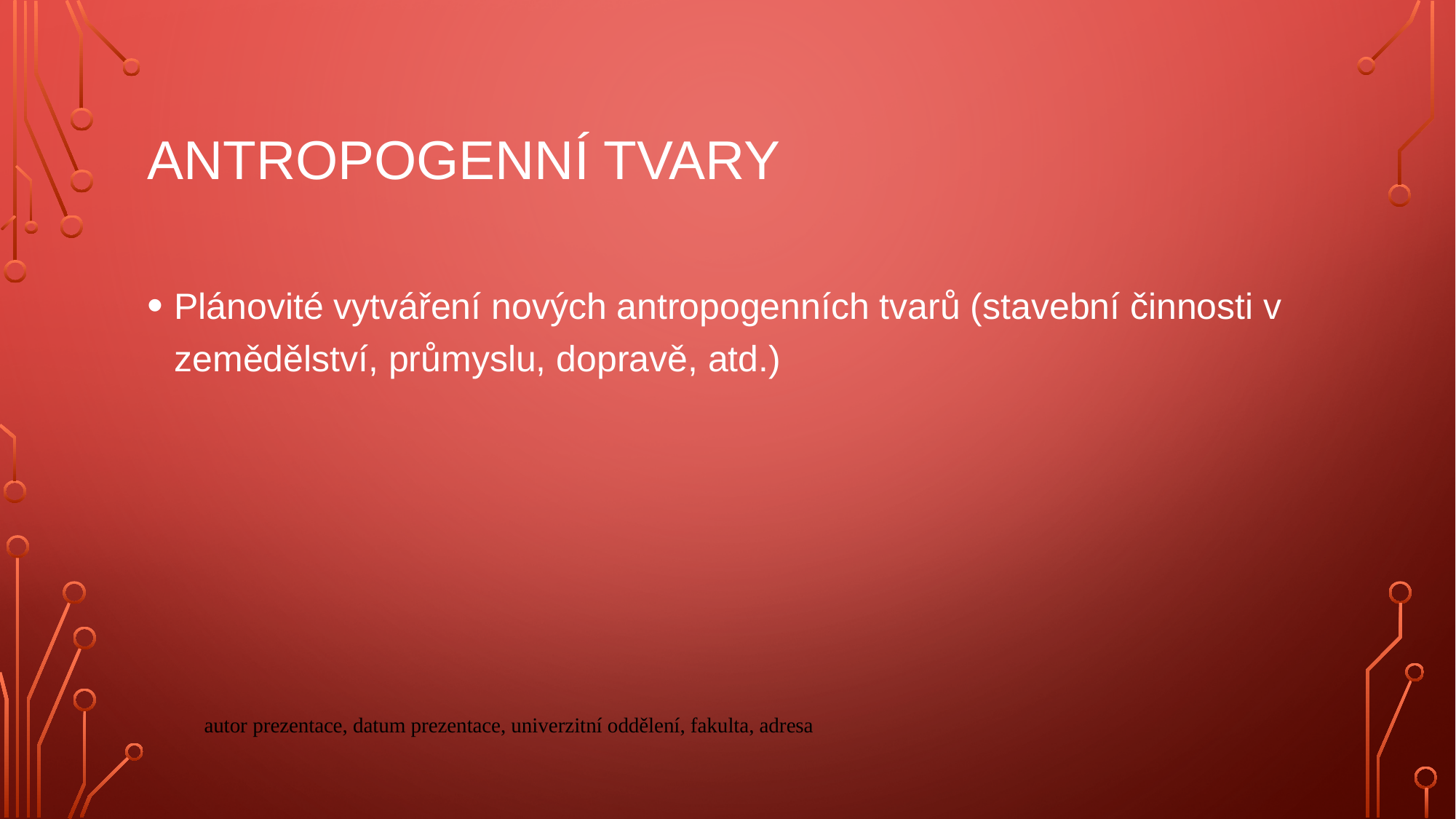

# Antropogenní tvary
Plánovité vytváření nových antropogenních tvarů (stavební činnosti v zemědělství, průmyslu, dopravě, atd.)
autor prezentace, datum prezentace, univerzitní oddělení, fakulta, adresa